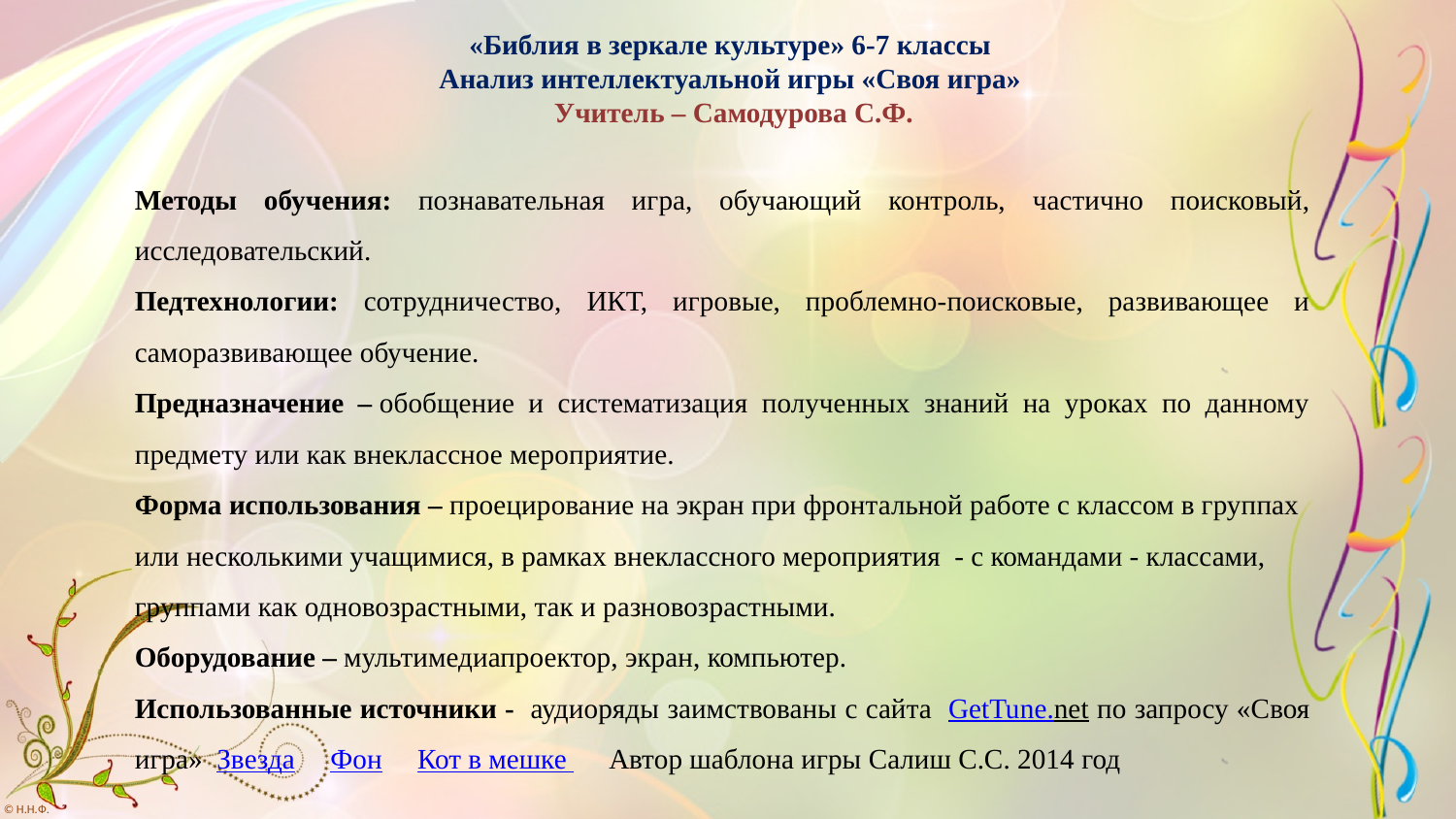

«Библия в зеркале культуре» 6-7 классы
Анализ интеллектуальной игры «Своя игра»
Учитель – Самодурова С.Ф.

Методы обучения: познавательная игра, обучающий контроль, частично поисковый, исследовательский.
Педтехнологии: сотрудничество, ИКТ, игровые, проблемно-поисковые, развивающее и саморазвивающее обучение.
Предназначение – обобщение и систематизация полученных знаний на уроках по данному предмету или как внеклассное мероприятие.
Форма использования – проецирование на экран при фронтальной работе с классом в группах или несколькими учащимися, в рамках внеклассного мероприятия  - с командами - классами, группами как одновозрастными, так и разновозрастными.
Оборудование – мультимедиапроектор, экран, компьютер.
Использованные источники -  аудиоряды заимствованы с сайта  GetTune.net по запросу «Своя игра»  Звезда     Фон     Кот в мешке      Автор шаблона игры Салиш С.С. 2014 год